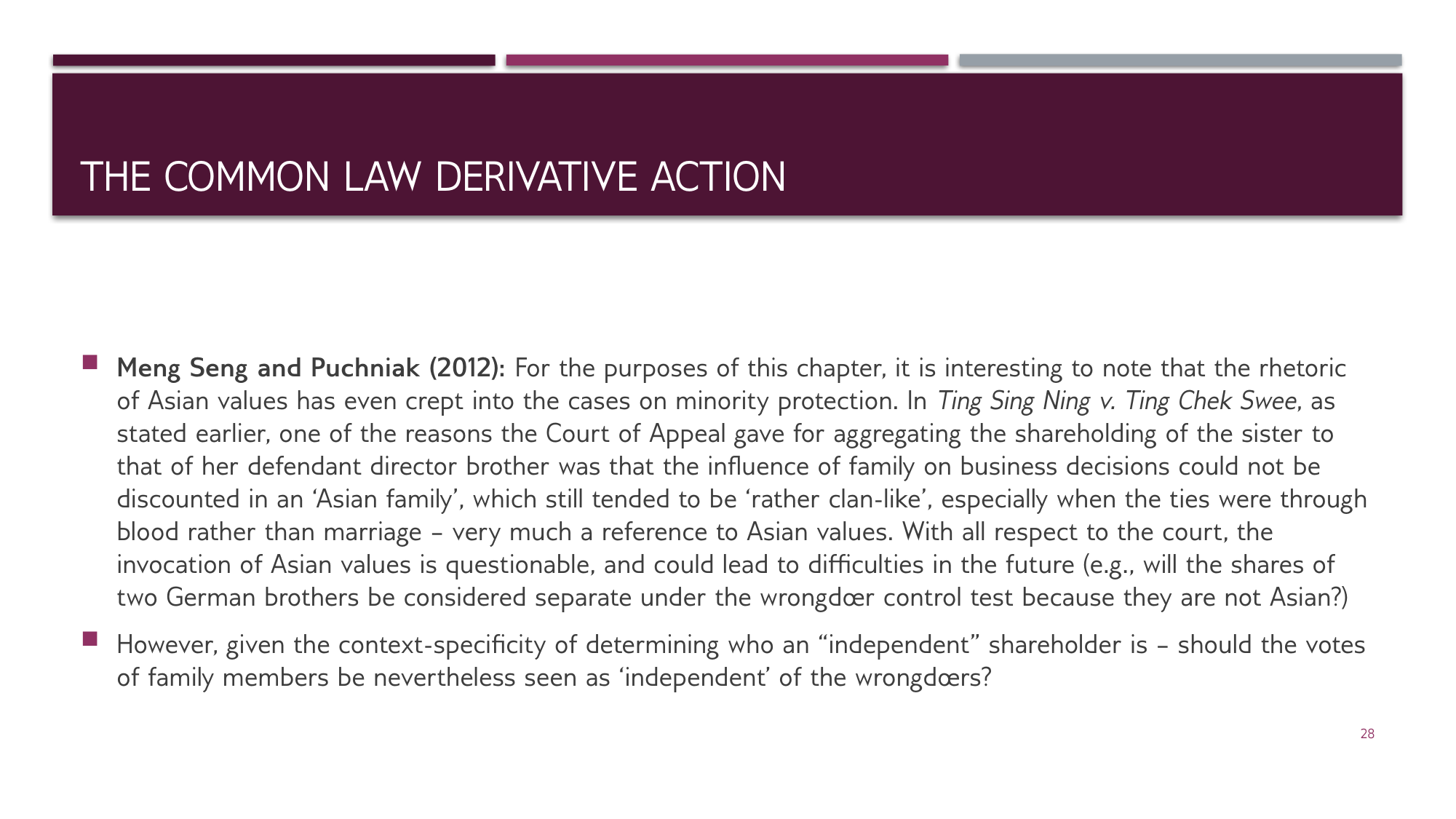

# The common law derivative action
Meng Seng and Puchniak (2012): For the purposes of this chapter, it is interesting to note that the rhetoric of Asian values has even crept into the cases on minority protection. In Ting Sing Ning v. Ting Chek Swee, as stated earlier, one of the reasons the Court of Appeal gave for aggregating the shareholding of the sister to that of her defendant director brother was that the influence of family on business decisions could not be discounted in an ‘Asian family’, which still tended to be ‘rather clan-like’, especially when the ties were through blood rather than marriage – very much a reference to Asian values. With all respect to the court, the invocation of Asian values is questionable, and could lead to difficulties in the future (e.g., will the shares of two German brothers be considered separate under the wrongdoer control test because they are not Asian?)
However, given the context-specificity of determining who an “independent” shareholder is – should the votes of family members be nevertheless seen as ‘independent’ of the wrongdoers?
28